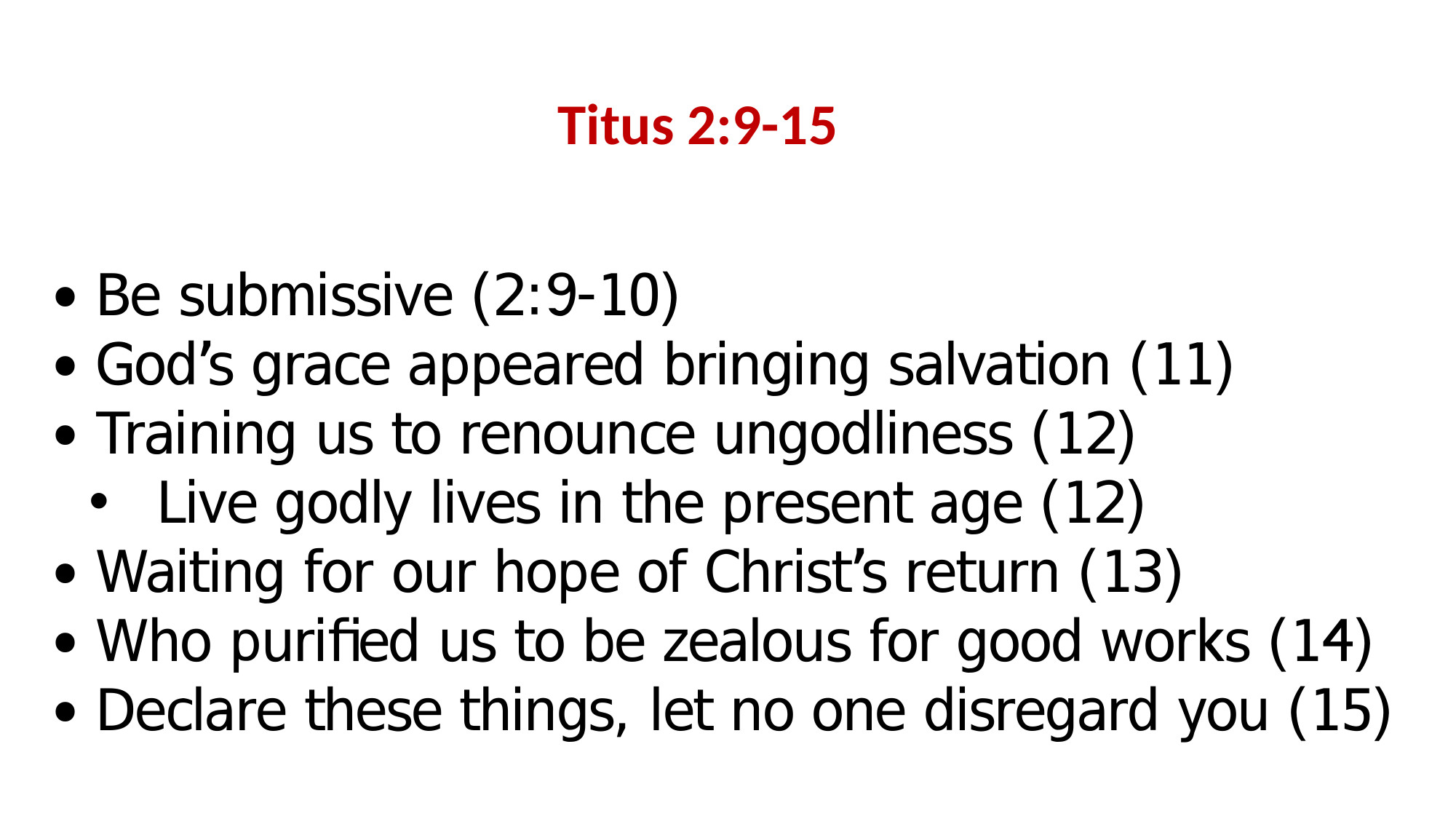

Titus 2:9-15
 • Be submissive (2:9-10)
 • God’s grace appeared bringing salvation (11)
 • Training us to renounce ungodliness (12)
Live godly lives in the present age (12)
 • Waiting for our hope of Christ’s return (13)
 • Who purified us to be zealous for good works (14)
 • Declare these things, let no one disregard you (15)